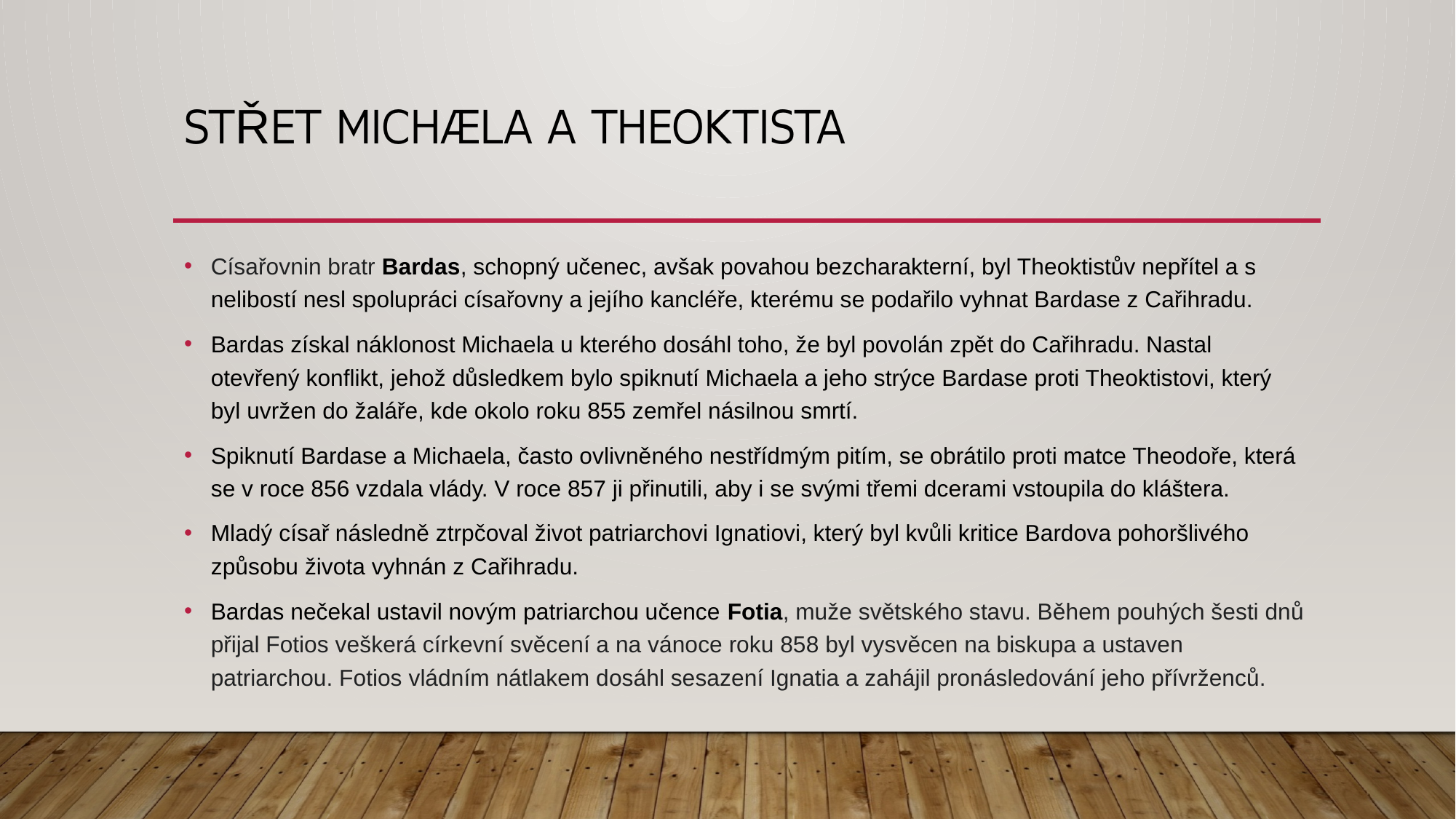

# Střet Michaela a theoktista
Císařovnin bratr Bardas, schopný učenec, avšak povahou bezcharakterní, byl Theoktistův nepřítel a s nelibostí nesl spolupráci císařovny a jejího kancléře, kterému se podařilo vyhnat Bardase z Cařihradu.
Bardas získal náklonost Michaela u kterého dosáhl toho, že byl povolán zpět do Cařihradu. Nastal otevřený konflikt, jehož důsledkem bylo spiknutí Michaela a jeho strýce Bardase proti Theoktistovi, který byl uvržen do žaláře, kde okolo roku 855 zemřel násilnou smrtí.
Spiknutí Bardase a Michaela, často ovlivněného nestřídmým pitím, se obrátilo proti matce Theodoře, která se v roce 856 vzdala vlády. V roce 857 ji přinutili, aby i se svými třemi dcerami vstoupila do kláštera.
Mladý císař následně ztrpčoval život patriarchovi Ignatiovi, který byl kvůli kritice Bardova pohoršlivého způsobu života vyhnán z Cařihradu.
Bardas nečekal ustavil novým patriarchou učence Fotia, muže světského stavu. Během pouhých šesti dnů přijal Fotios veškerá církevní svěcení a na vánoce roku 858 byl vysvěcen na biskupa a ustaven patriarchou. Fotios vládním nátlakem dosáhl sesazení Ignatia a zahájil pronásledování jeho přívrženců.